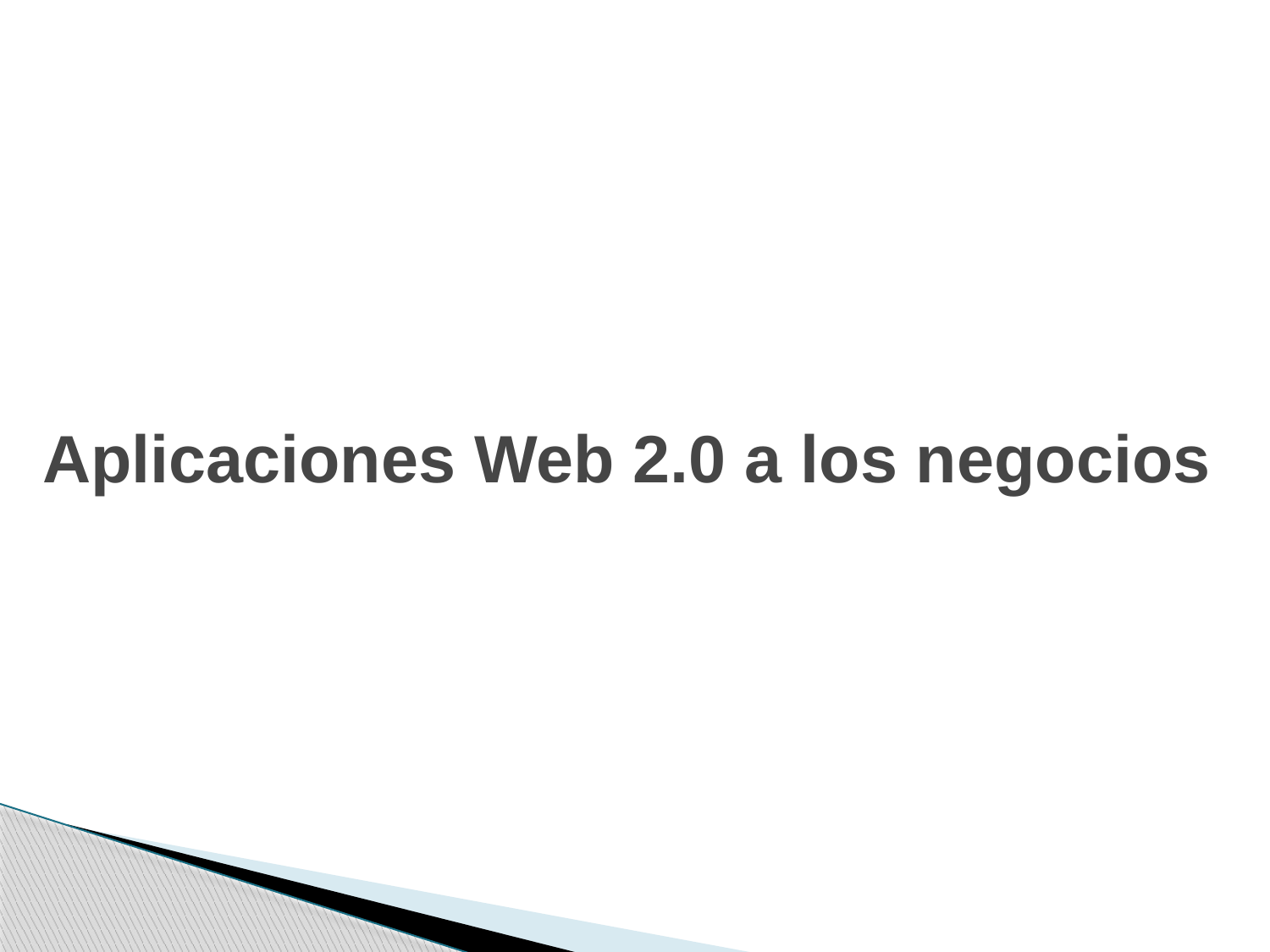

# Aplicaciones Web 2.0 a los negocios